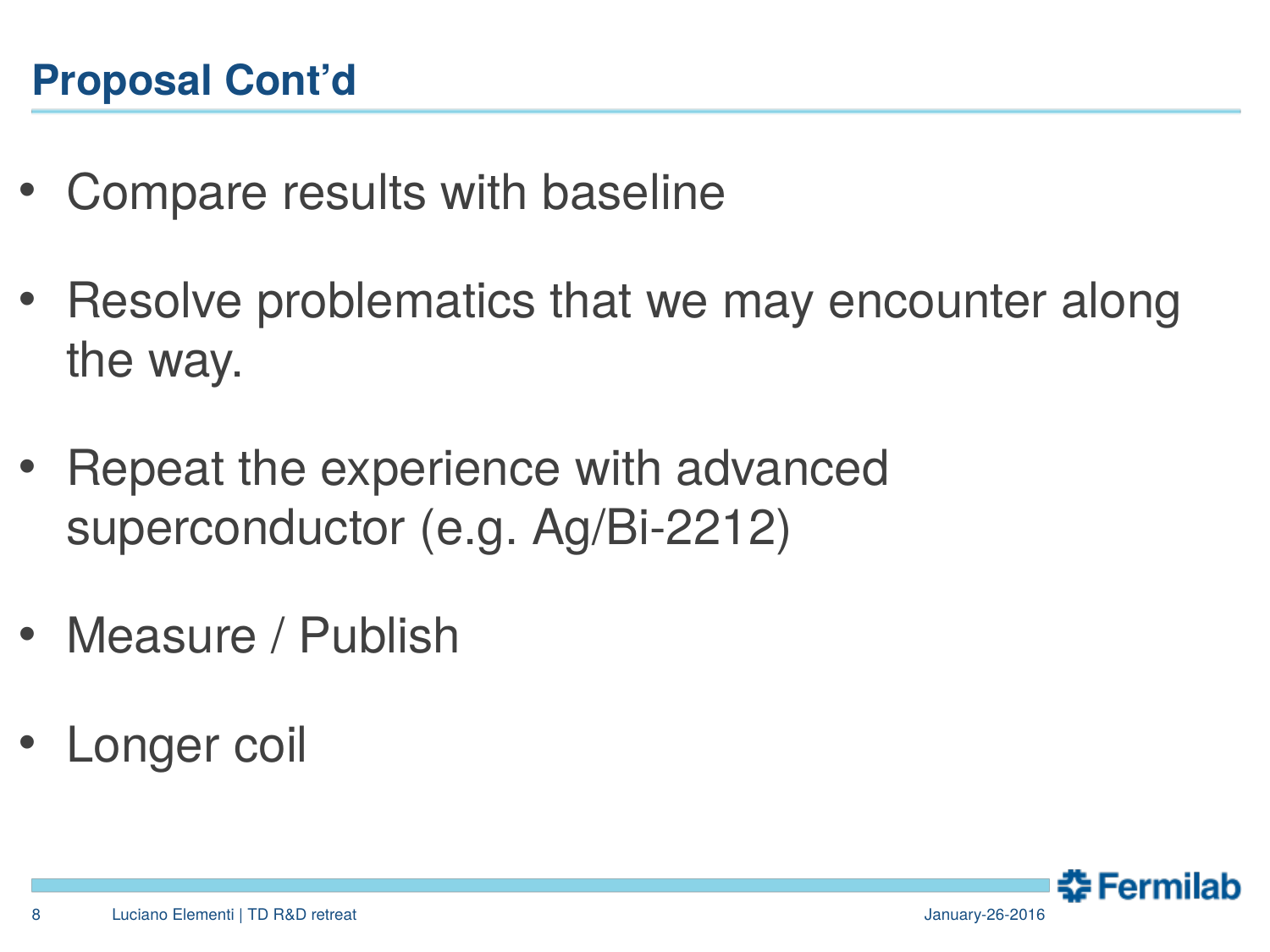

# Proposal Cont’d
Compare results with baseline

Resolve problematics that we may encounter along the way.

Repeat the experience with advanced superconductor (e.g. Ag/Bi-2212)

Measure / Publish

Longer coil

8
Luciano Elementi | TD R&D retreat
January-26-2016